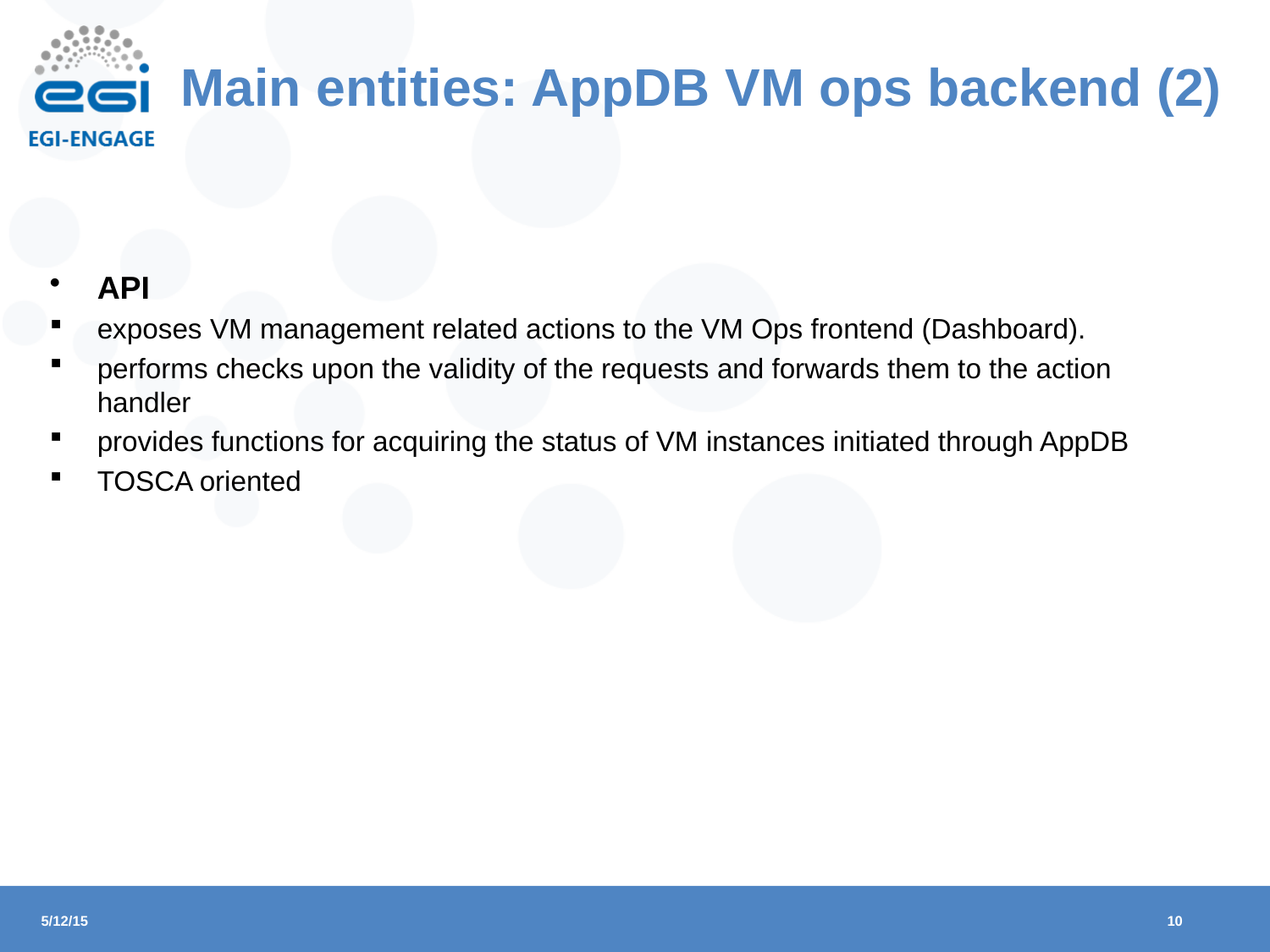

Main entities: AppDB VM ops backend (2)
# API
exposes VM management related actions to the VM Ops frontend (Dashboard).
performs checks upon the validity of the requests and forwards them to the action handler
provides functions for acquiring the status of VM instances initiated through AppDB
TOSCA oriented